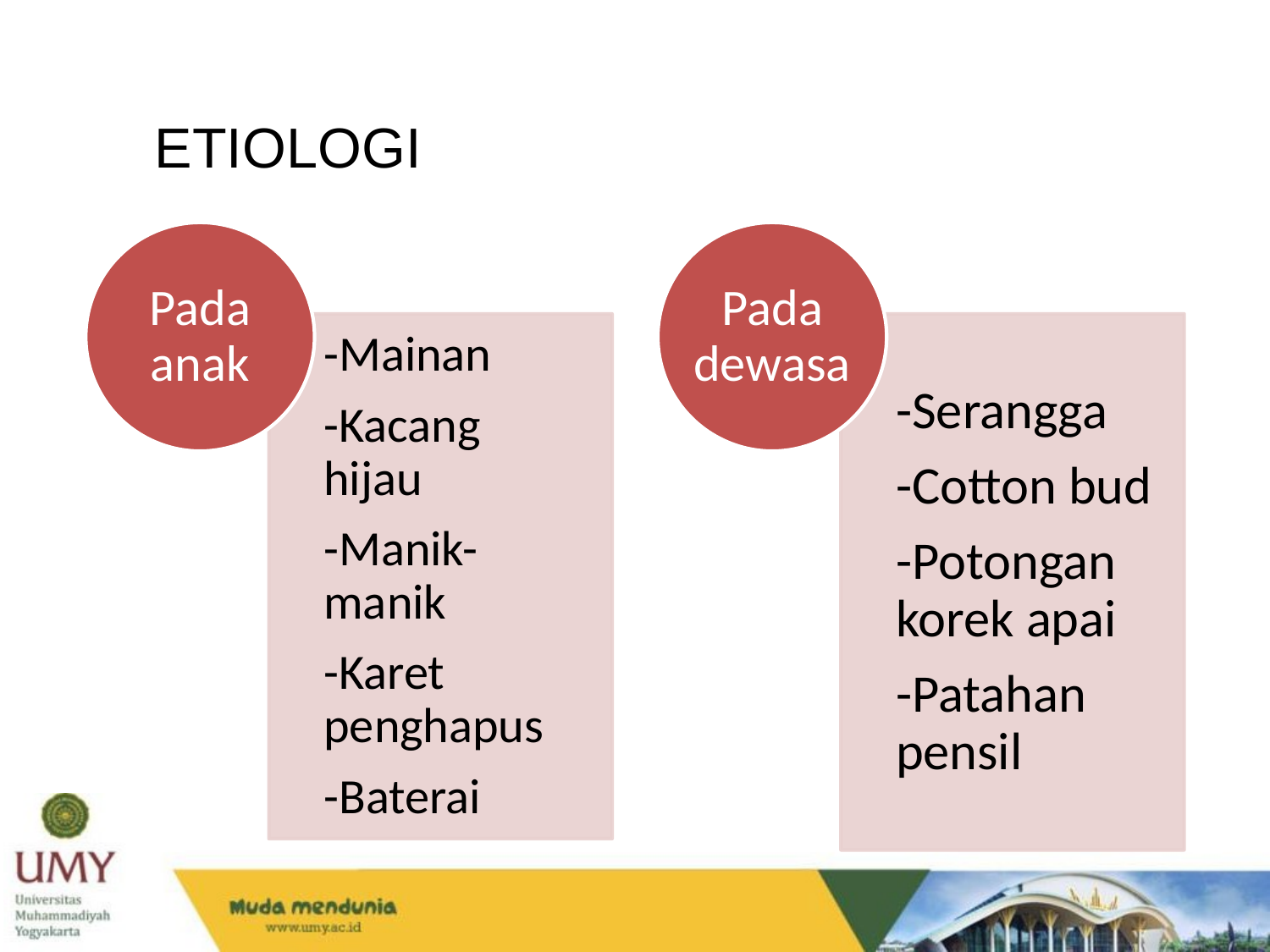

ETIOLOGI
-Mainan
-Kacang hijau
-Manik-manik
-Karet penghapus
-Baterai
Pada anak
-Serangga
-Cotton bud
-Potongan korek apai
-Patahan pensil
Pada dewasa